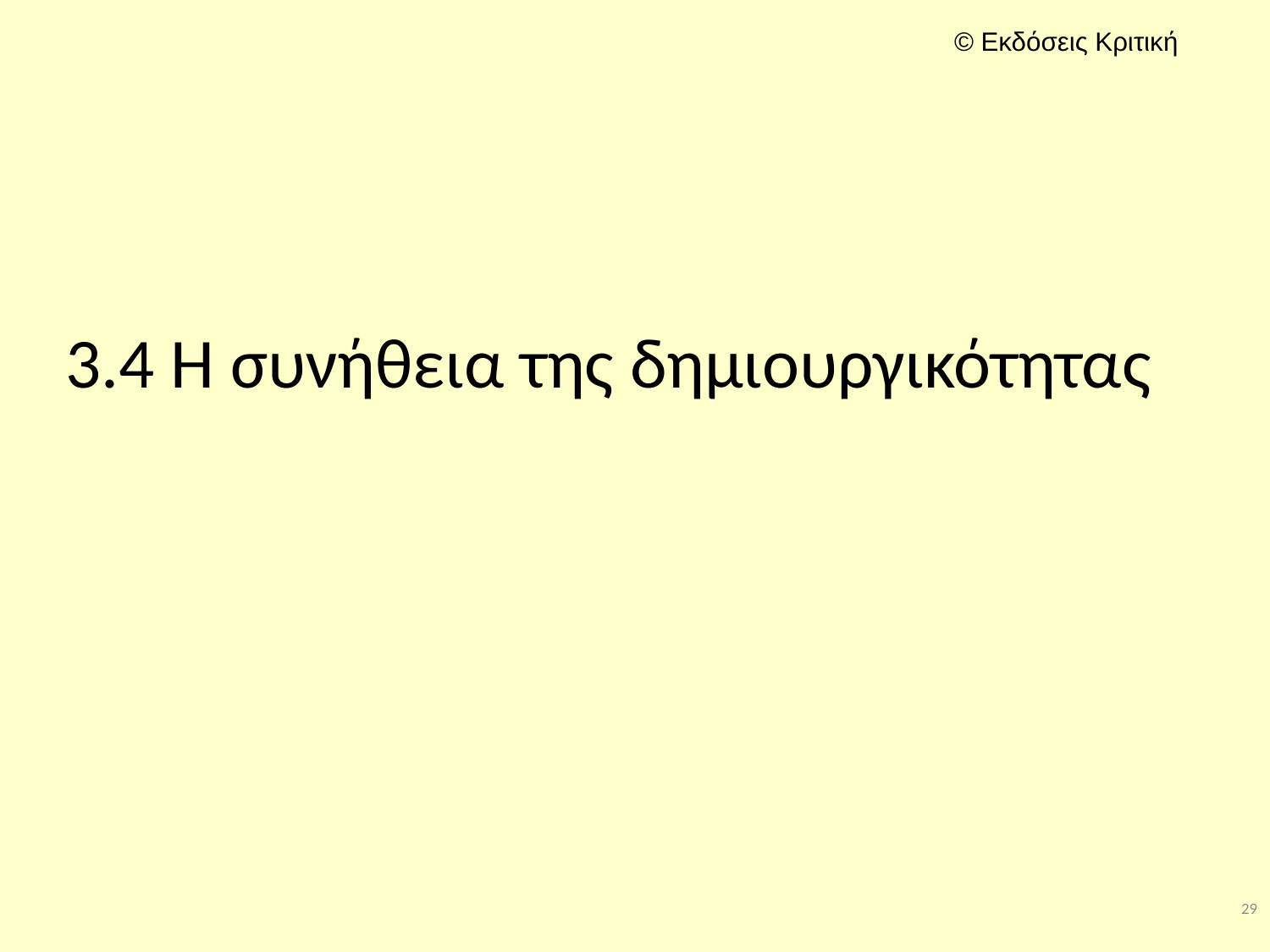

# 3.4 Η συνήθεια της δημιουργικότητας
29